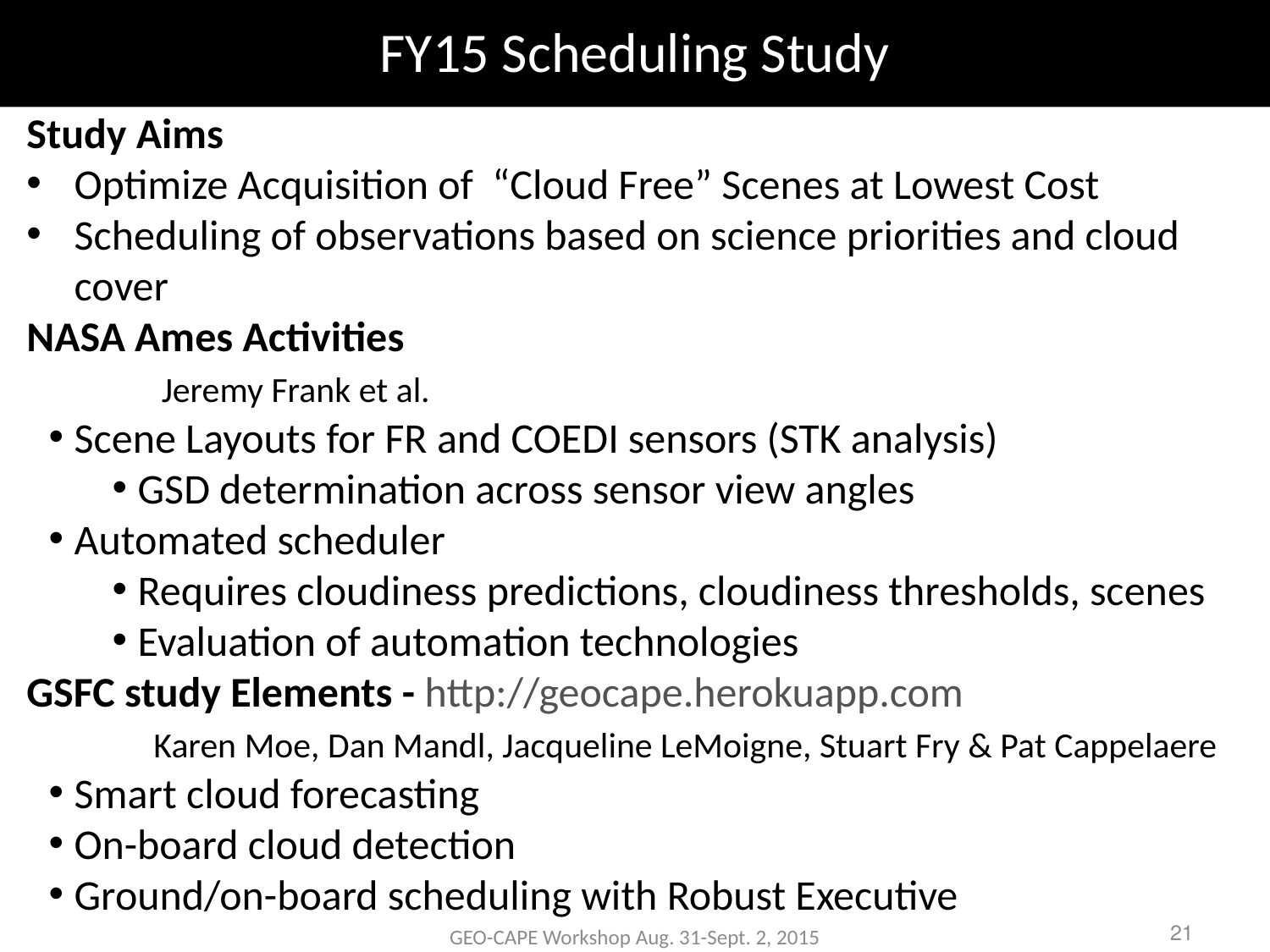

# FY15 Scheduling Study
Study Aims
Optimize Acquisition of  “Cloud Free” Scenes at Lowest Cost
Scheduling of observations based on science priorities and cloud cover
NASA Ames Activities
	 Jeremy Frank et al.
Scene Layouts for FR and COEDI sensors (STK analysis)
GSD determination across sensor view angles
Automated scheduler
Requires cloudiness predictions, cloudiness thresholds, scenes
Evaluation of automation technologies
GSFC study Elements - http://geocape.herokuapp.com
	Karen Moe, Dan Mandl, Jacqueline LeMoigne, Stuart Fry & Pat Cappelaere
Smart cloud forecasting
On-board cloud detection
Ground/on-board scheduling with Robust Executive

GEO-CAPE Workshop Aug. 31-Sept. 2, 2015
21